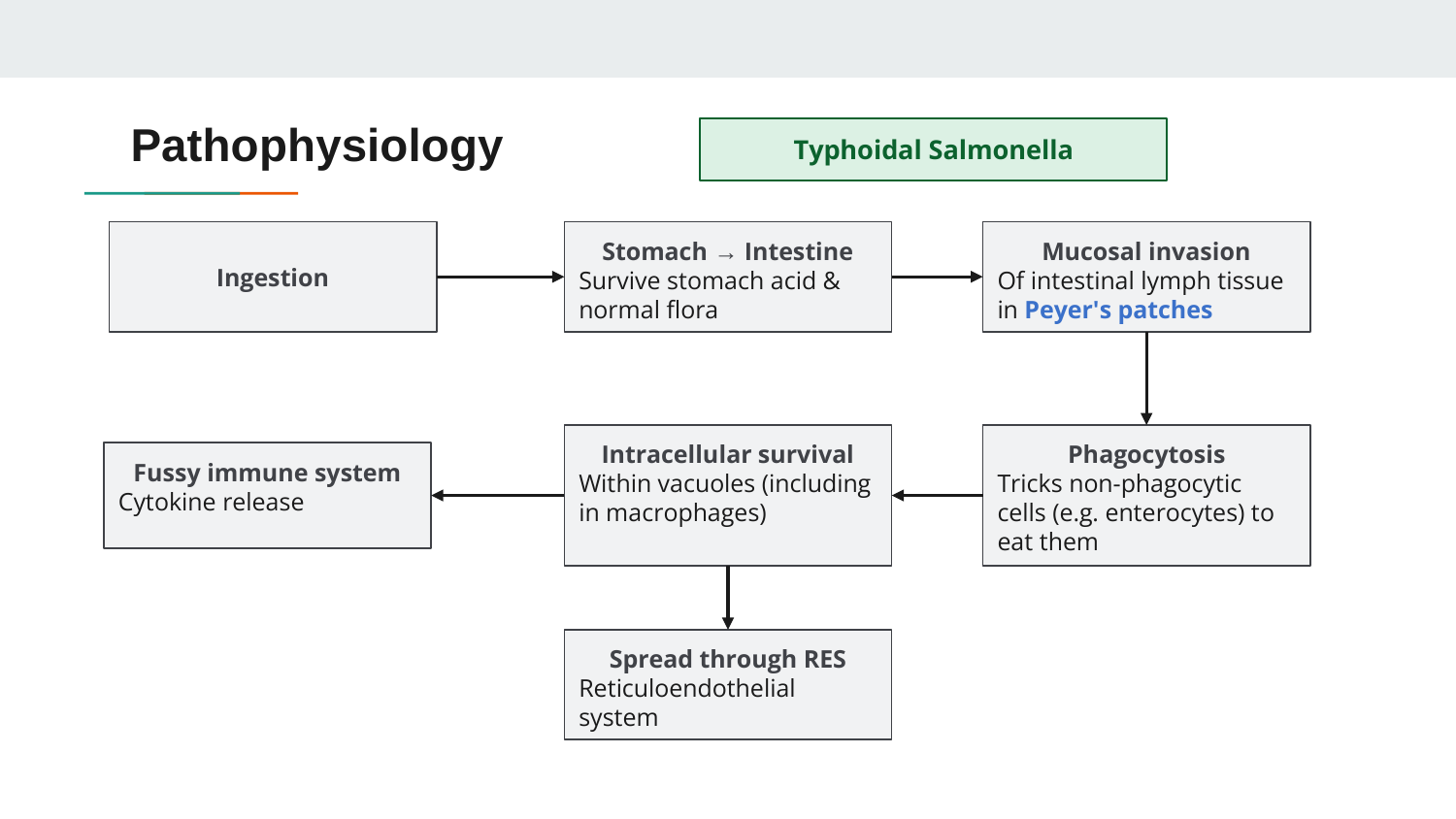

# Pathophysiology
Typhoidal Salmonella
Ingestion
Stomach → Intestine
Survive stomach acid & normal flora
Mucosal invasion
Of intestinal lymph tissue in Peyer's patches
Intracellular survival
Within vacuoles (including in macrophages)
Phagocytosis
Tricks non-phagocytic cells (e.g. enterocytes) to eat them
Fussy immune system
Cytokine release
Spread through RES
Reticuloendothelial system